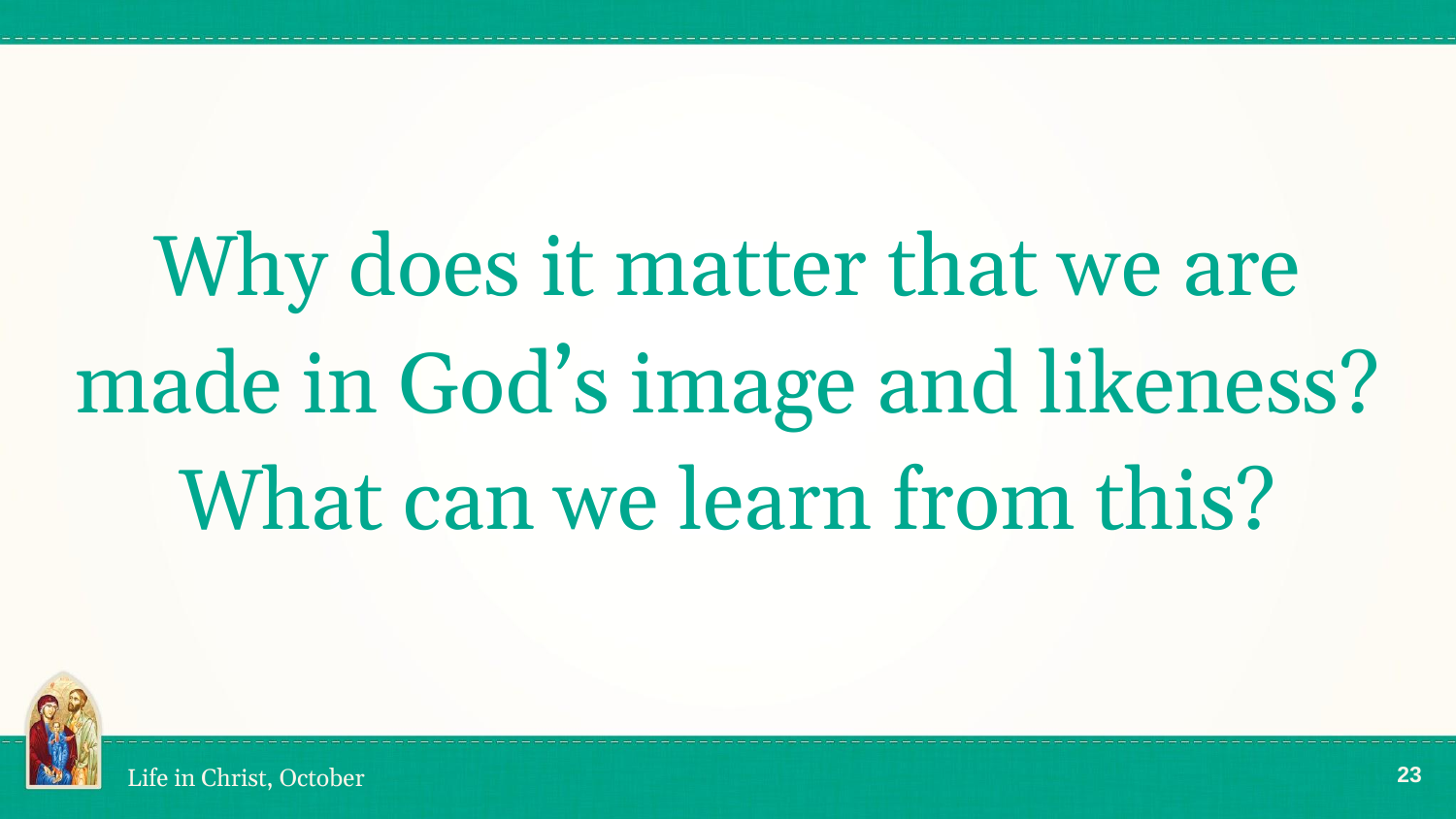

# Why does it matter that we are made in God’s image and likeness? What can we learn from this?
23
Life in Christ, October